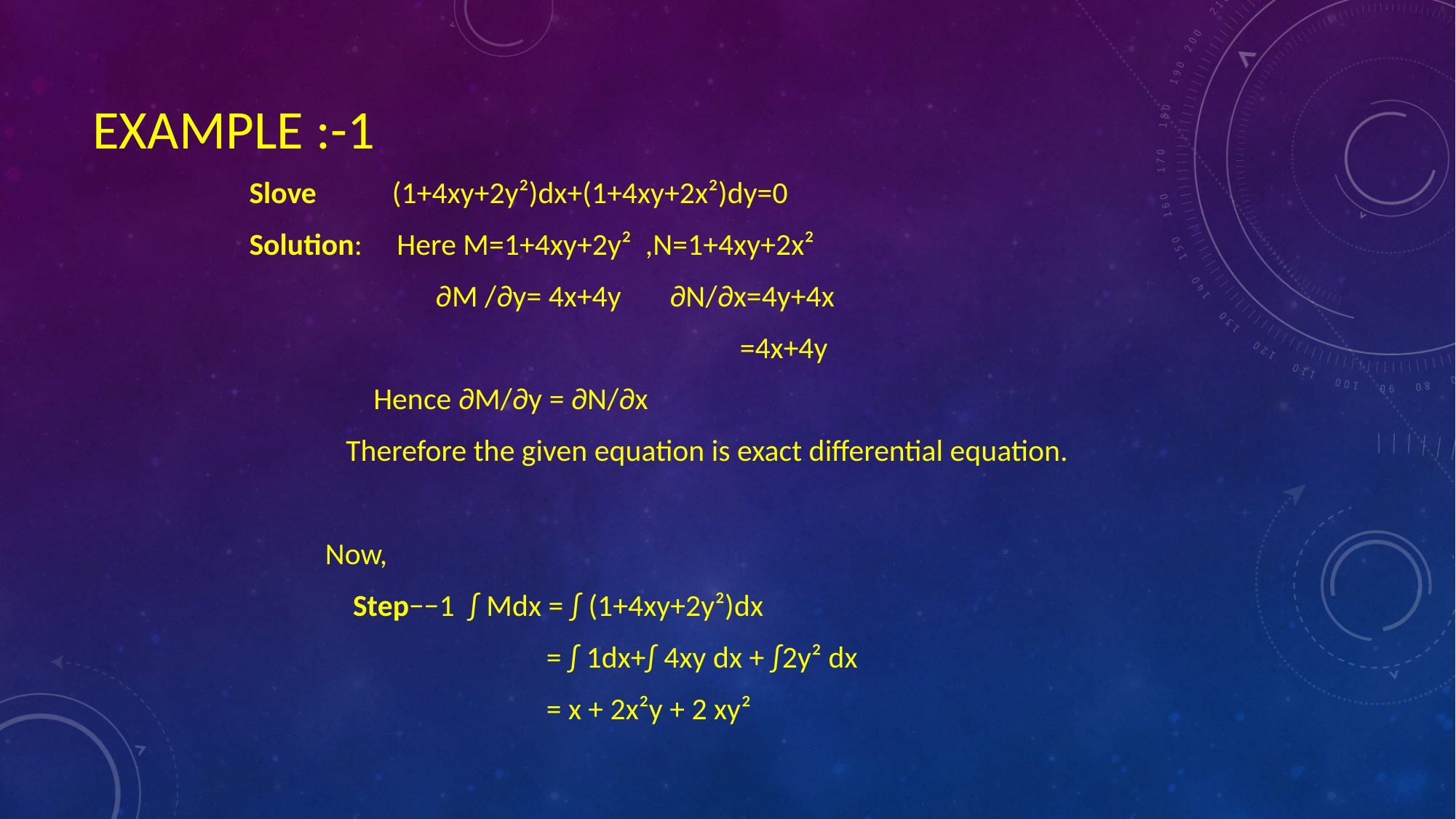

# EXAMPLE :-1
Slove           (1+4xy+2y²)dx+(1+4xy+2x²)dy=0
Solution:     Here M=1+4xy+2y²  ,N=1+4xy+2x²
                           ∂M /∂y= 4x+4y       ∂N/∂x=4y+4x
                                                                       =4x+4y
                  Hence ∂M/∂y = ∂N/∂x
              Therefore the given equation is exact differential equation.

           Now,
               Step−−1  ∫ Mdx = ∫ (1+4xy+2y²)dx
                                           = ∫ 1dx+∫ 4xy dx + ∫2y² dx
                                           = x + 2x²y + 2 xy²